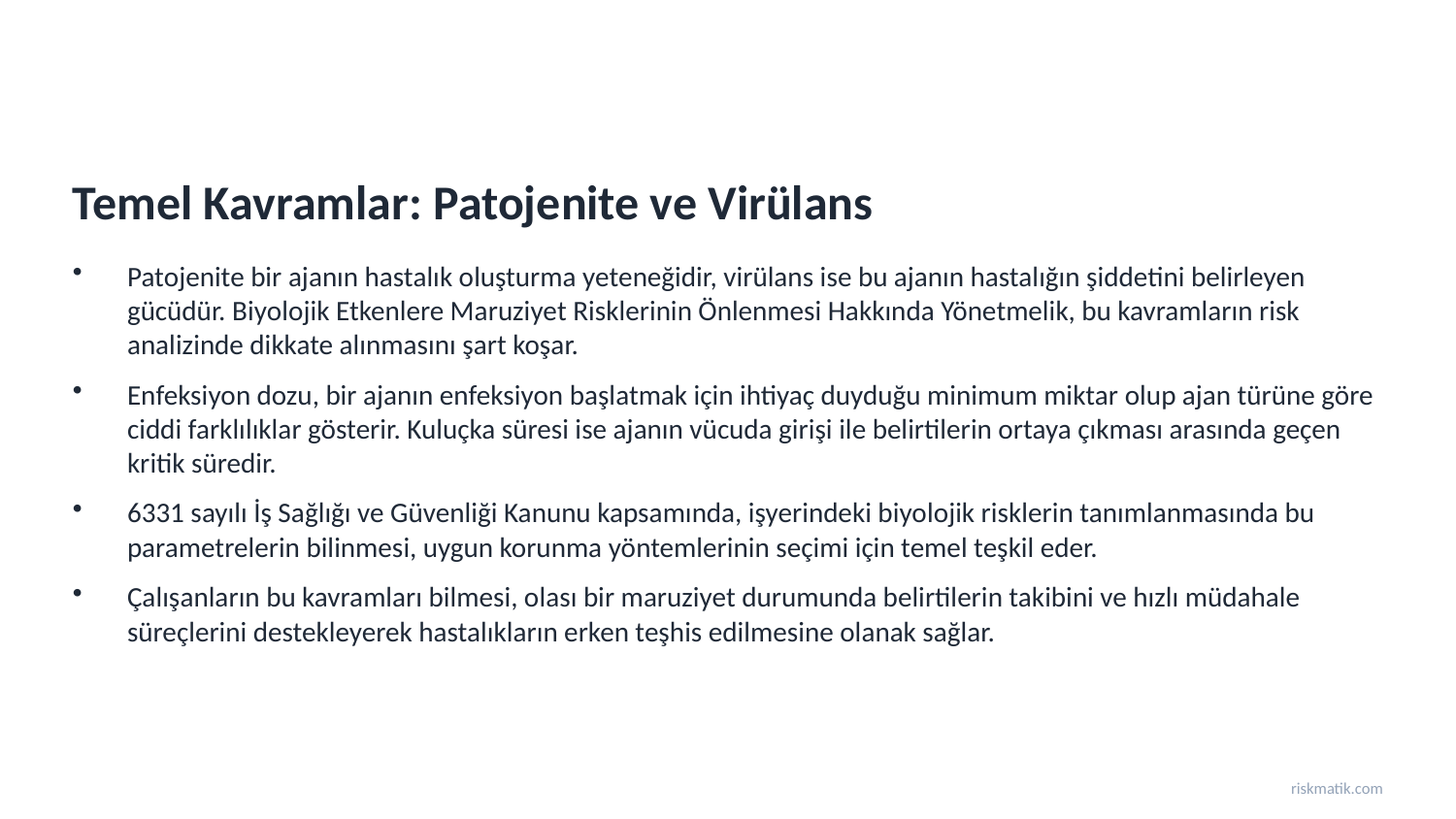

Temel Kavramlar: Patojenite ve Virülans
Patojenite bir ajanın hastalık oluşturma yeteneğidir, virülans ise bu ajanın hastalığın şiddetini belirleyen gücüdür. Biyolojik Etkenlere Maruziyet Risklerinin Önlenmesi Hakkında Yönetmelik, bu kavramların risk analizinde dikkate alınmasını şart koşar.
Enfeksiyon dozu, bir ajanın enfeksiyon başlatmak için ihtiyaç duyduğu minimum miktar olup ajan türüne göre ciddi farklılıklar gösterir. Kuluçka süresi ise ajanın vücuda girişi ile belirtilerin ortaya çıkması arasında geçen kritik süredir.
6331 sayılı İş Sağlığı ve Güvenliği Kanunu kapsamında, işyerindeki biyolojik risklerin tanımlanmasında bu parametrelerin bilinmesi, uygun korunma yöntemlerinin seçimi için temel teşkil eder.
Çalışanların bu kavramları bilmesi, olası bir maruziyet durumunda belirtilerin takibini ve hızlı müdahale süreçlerini destekleyerek hastalıkların erken teşhis edilmesine olanak sağlar.
riskmatik.com